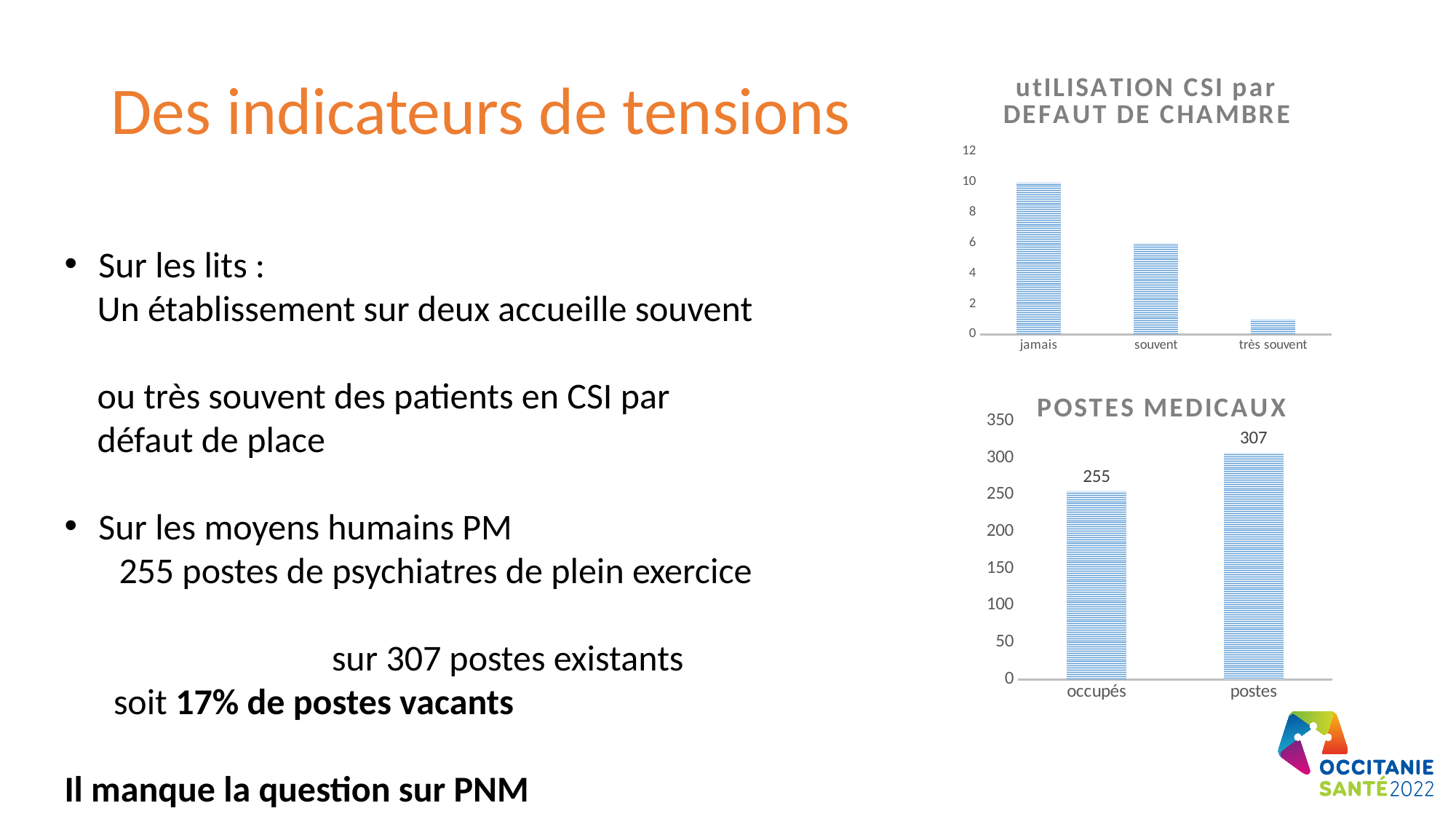

# Des indicateurs de tensions

### Chart: utILISATION CSI par DEFAUT DE CHAMBRE

| Category |  |
|---|---|
| jamais | 10.0 |
| souvent | 6.0 |
| très souvent | 1.0 |

Sur les lits :
    Un établissement sur deux accueille souvent
    ou très souvent des patients en CSI par
    défaut de place

Sur les moyens humains PM
255 postes de psychiatres de plein exercice                                                                                                          sur 307 postes existants
      soit 17% de postes vacants

Il manque la question sur PNM

### Chart: POSTES MEDICAUX

| Category |  |
|---|---|
| occupés | 255.0 |
| postes | 307.0 |